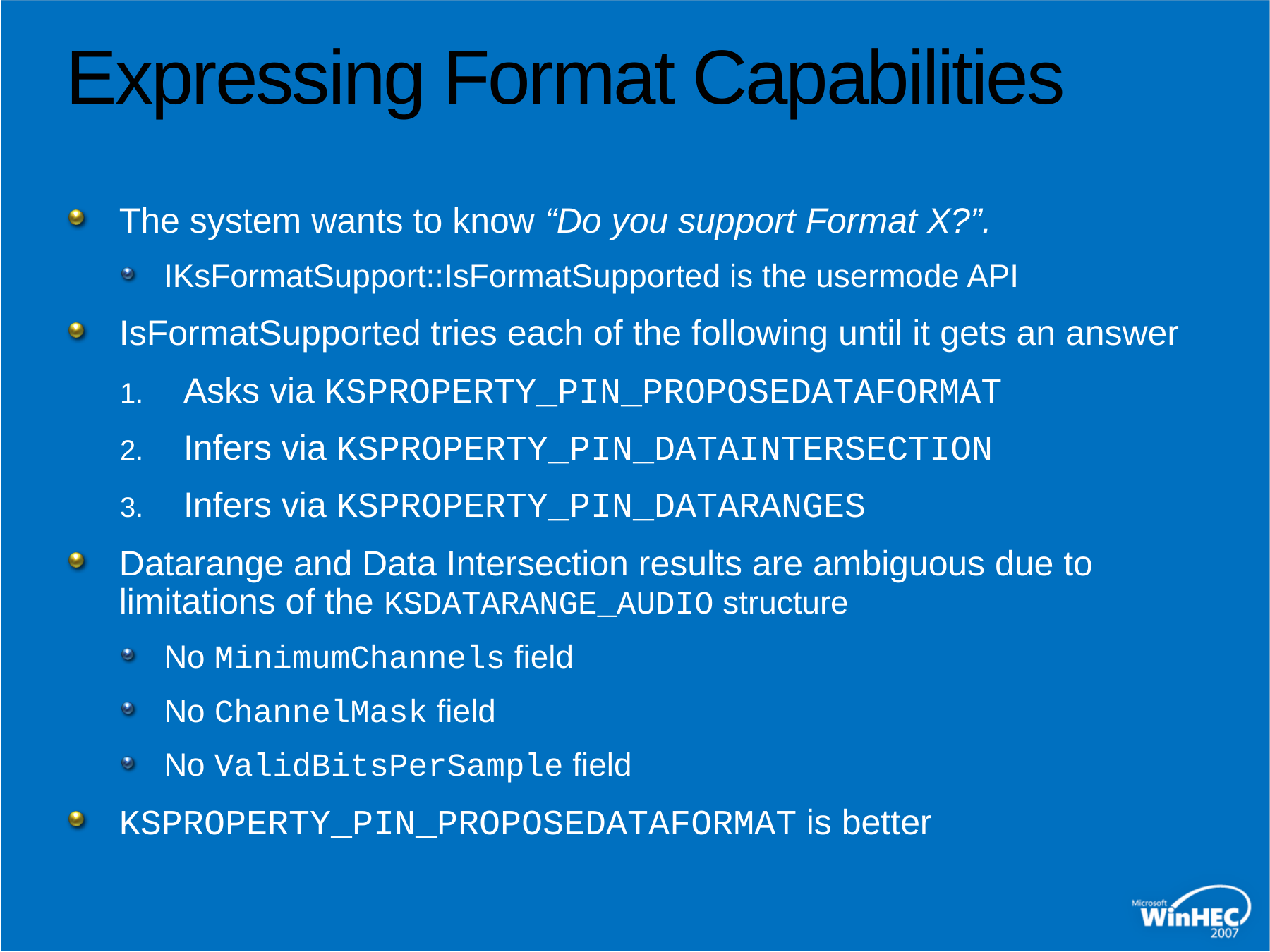

# Expressing Format Capabilities
The system wants to know “Do you support Format X?”.
IKsFormatSupport::IsFormatSupported is the usermode API
IsFormatSupported tries each of the following until it gets an answer
Asks via KSPROPERTY_PIN_PROPOSEDATAFORMAT
Infers via KSPROPERTY_PIN_DATAINTERSECTION
Infers via KSPROPERTY_PIN_DATARANGES
Datarange and Data Intersection results are ambiguous due to limitations of the KSDATARANGE_AUDIO structure
No MinimumChannels field
No ChannelMask field
No ValidBitsPerSample field
KSPROPERTY_PIN_PROPOSEDATAFORMAT is better